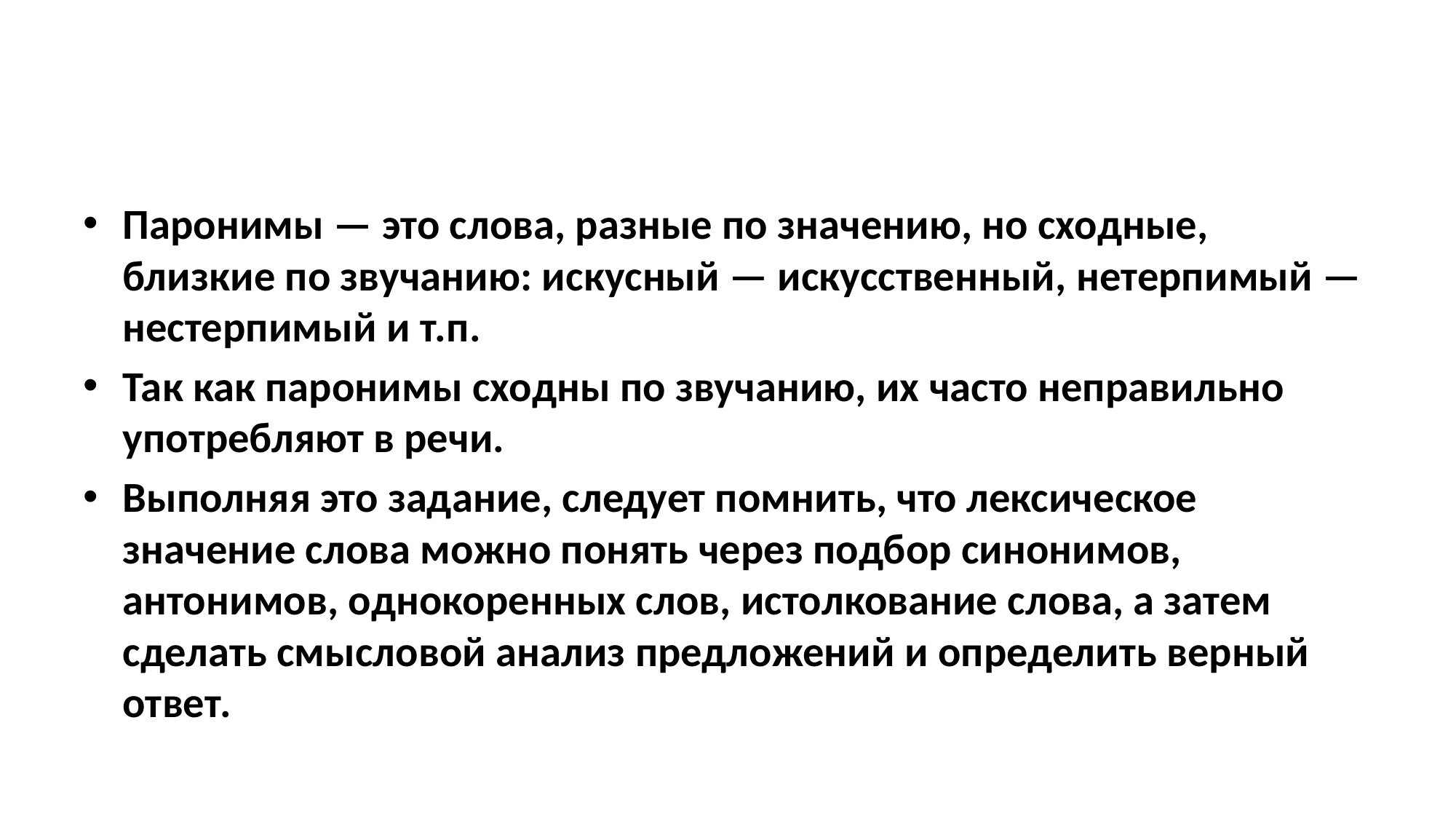

#
Паронимы — это слова, разные по значению, но сходные, близкие по звучанию: искусный — искусственный, нетерпимый — нестерпимый и т.п.
Так как паронимы сходны по звучанию, их часто неправильно употребляют в речи.
Выполняя это задание, следует помнить, что лексическое значение слова можно понять через подбор синонимов, антонимов, однокоренных слов, истолкование слова, а затем сделать смысловой анализ предложений и определить верный ответ.